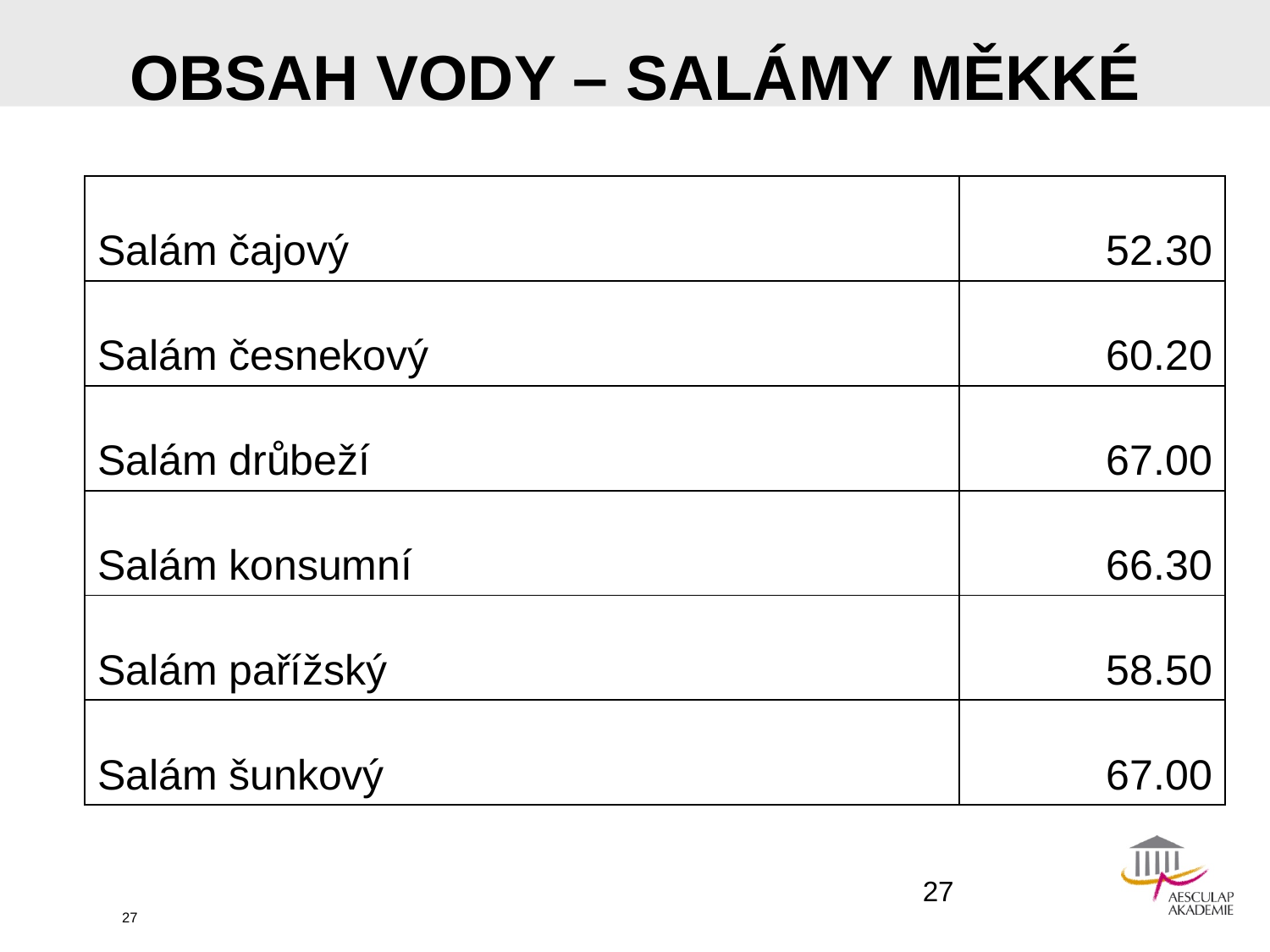

# OBSAH VODY – SALÁMY MĚKKÉ
| Salám čajový | 52.30 |
| --- | --- |
| Salám česnekový | 60.20 |
| Salám drůbeží | 67.00 |
| Salám konsumní | 66.30 |
| Salám pařížský | 58.50 |
| Salám šunkový | 67.00 |
27
27